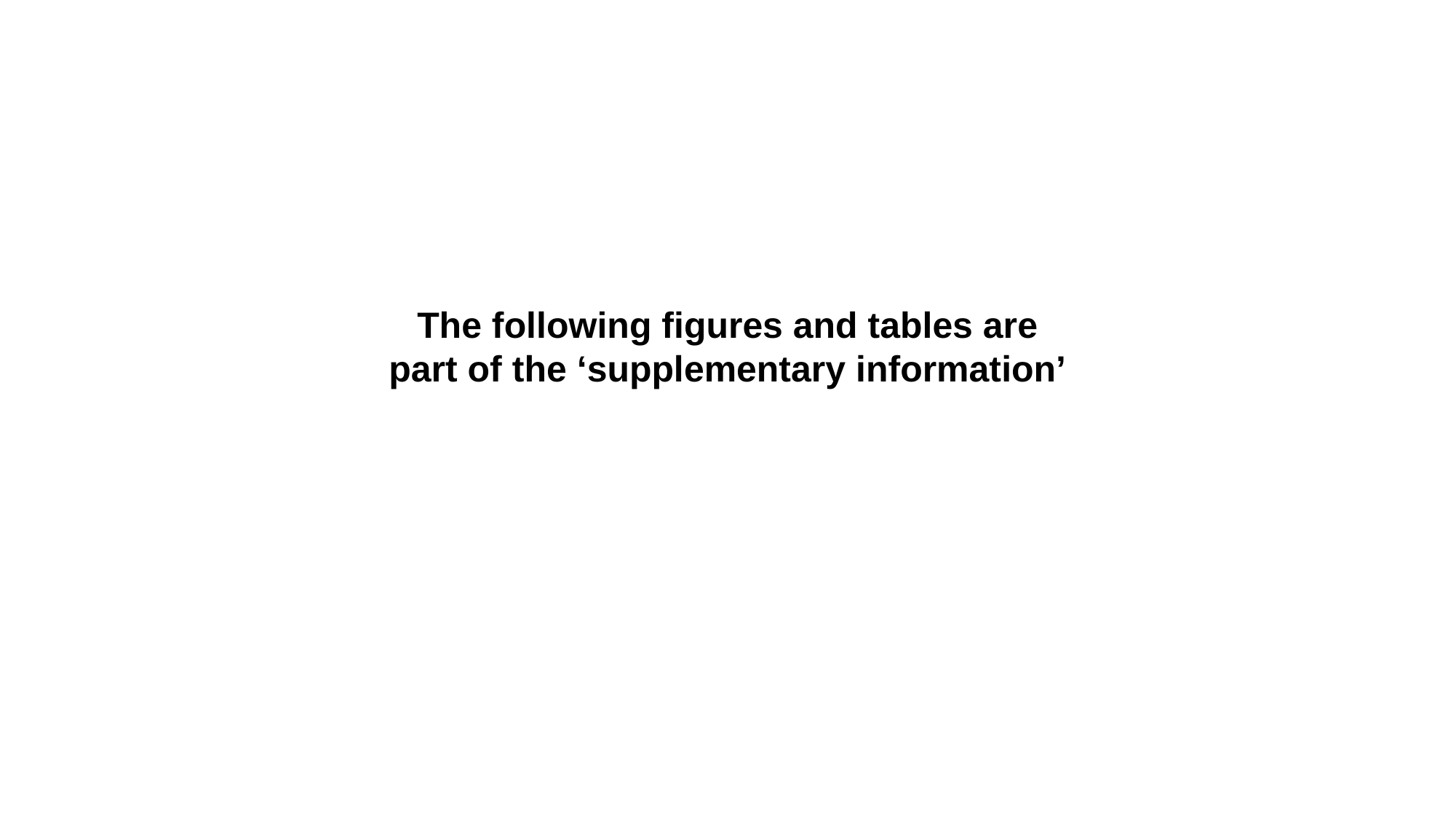

The following figures and tables are part of the ‘supplementary information’